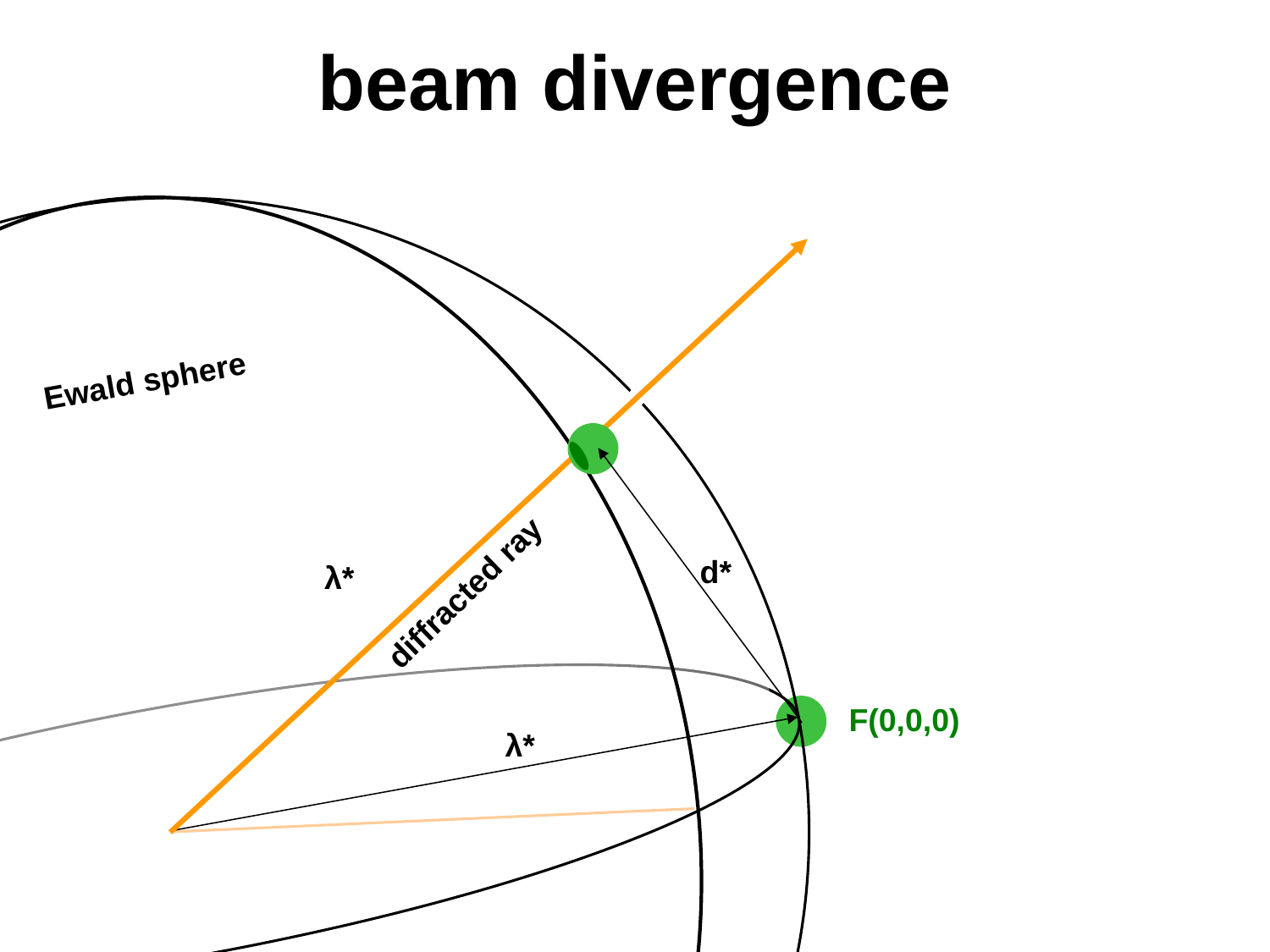

# beam divergence

Ewald sphere

d*
λ*
diffracted ray

F(0,0,0)

λ*